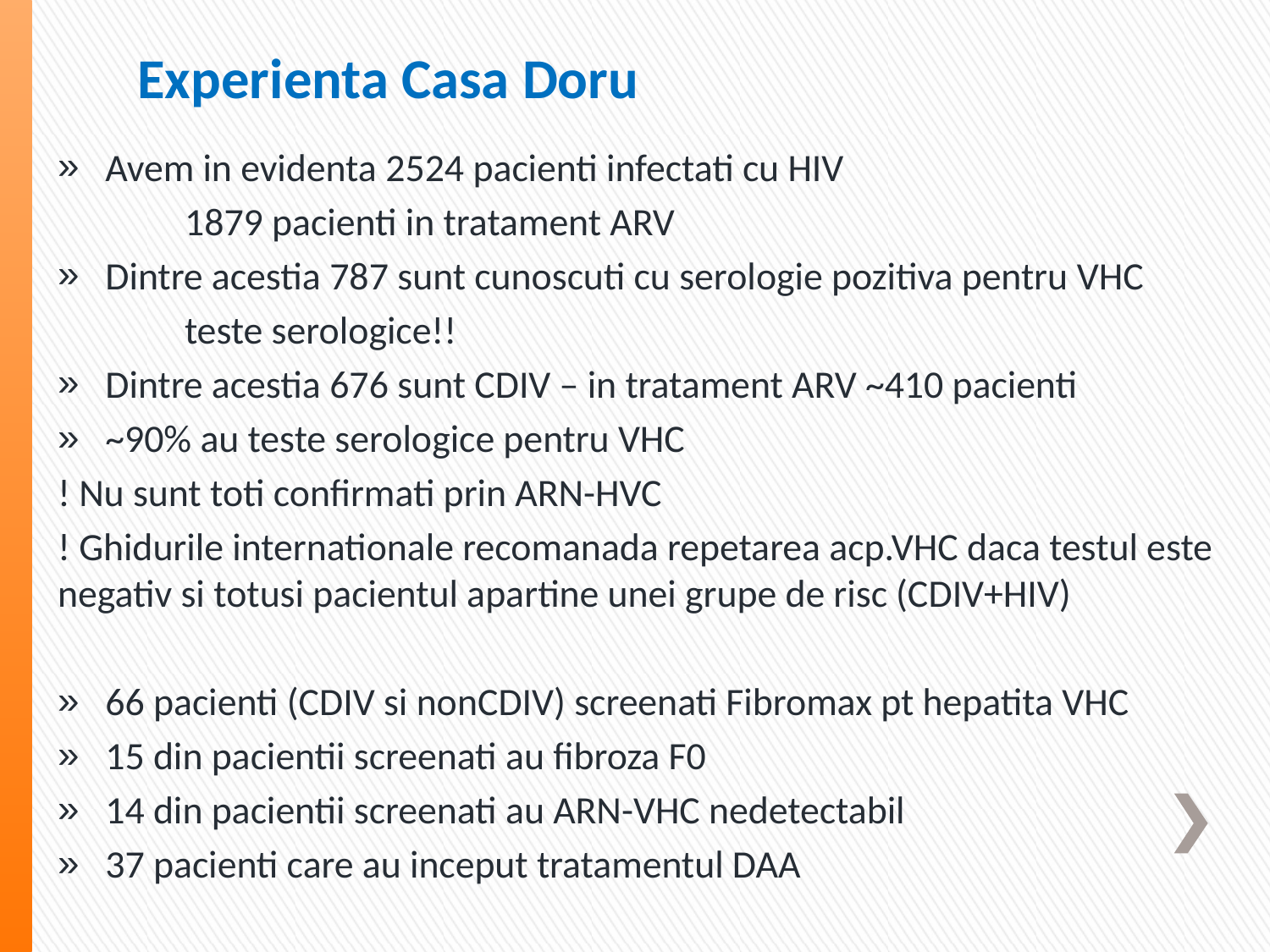

# Experienta Casa Doru
Avem in evidenta 2524 pacienti infectati cu HIV
	1879 pacienti in tratament ARV
Dintre acestia 787 sunt cunoscuti cu serologie pozitiva pentru VHC
	teste serologice!!
Dintre acestia 676 sunt CDIV – in tratament ARV ~410 pacienti
~90% au teste serologice pentru VHC
! Nu sunt toti confirmati prin ARN-HVC
! Ghidurile internationale recomanada repetarea acp.VHC daca testul este negativ si totusi pacientul apartine unei grupe de risc (CDIV+HIV)

66 pacienti (CDIV si nonCDIV) screenati Fibromax pt hepatita VHC
15 din pacientii screenati au fibroza F0
14 din pacientii screenati au ARN-VHC nedetectabil
37 pacienti care au inceput tratamentul DAA